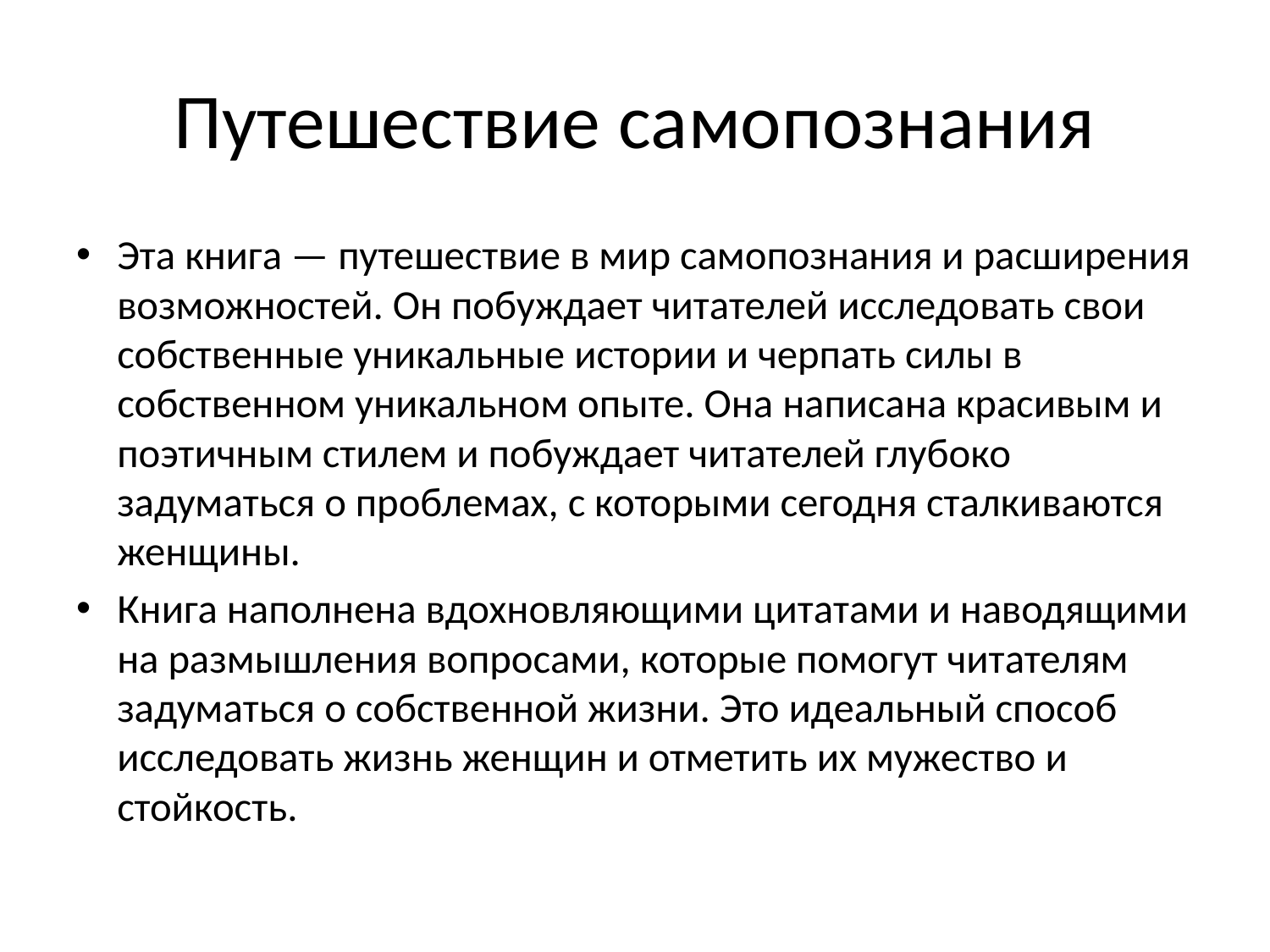

# Путешествие самопознания
Эта книга — путешествие в мир самопознания и расширения возможностей. Он побуждает читателей исследовать свои собственные уникальные истории и черпать силы в собственном уникальном опыте. Она написана красивым и поэтичным стилем и побуждает читателей глубоко задуматься о проблемах, с которыми сегодня сталкиваются женщины.
Книга наполнена вдохновляющими цитатами и наводящими на размышления вопросами, которые помогут читателям задуматься о собственной жизни. Это идеальный способ исследовать жизнь женщин и отметить их мужество и стойкость.